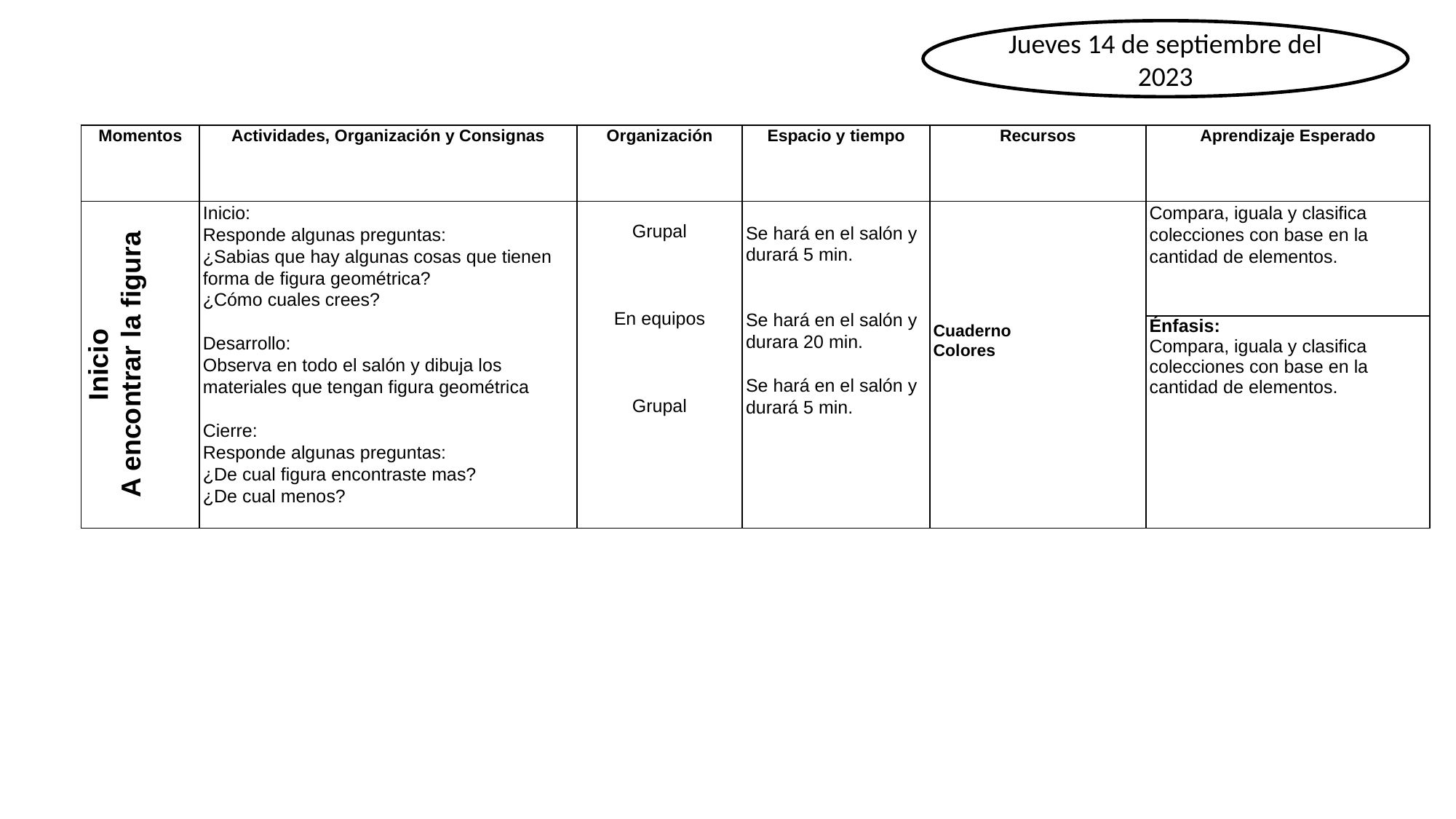

Jueves 14 de septiembre del 2023
| Momentos | Actividades, Organización y Consignas | Organización | Espacio y tiempo | Recursos | Aprendizaje Esperado |
| --- | --- | --- | --- | --- | --- |
| Inicio A encontrar la figura | Inicio: Responde algunas preguntas: ¿Sabias que hay algunas cosas que tienen forma de figura geométrica? ¿Cómo cuales crees? Desarrollo: Observa en todo el salón y dibuja los materiales que tengan figura geométrica Cierre: Responde algunas preguntas: ¿De cual figura encontraste mas? ¿De cual menos? | Grupal En equipos Grupal | Se hará en el salón y durará 5 min. Se hará en el salón y durara 20 min. Se hará en el salón y durará 5 min. | Cuaderno Colores | Compara, iguala y clasifica colecciones con base en la cantidad de elementos. |
|  |  |  |  |  | Énfasis: Compara, iguala y clasifica colecciones con base en la cantidad de elementos. |